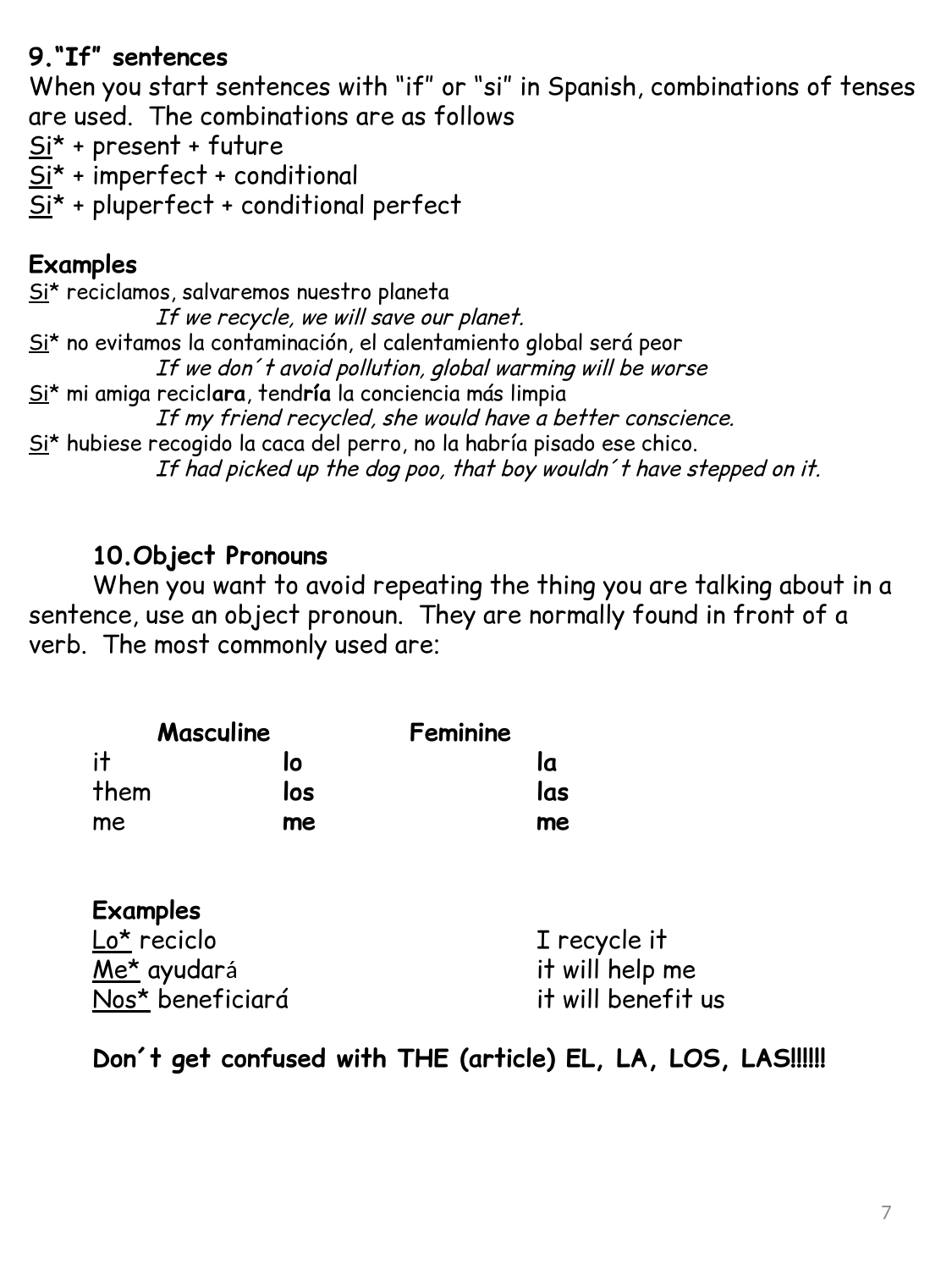

9.“If” sentences
When you start sentences with “if” or “si” in Spanish, combinations of tenses are used.  The combinations are as follows
Si* + present + future
Si* + imperfect + conditional
Si* + pluperfect + conditional perfect

Examples
Si* reciclamos, salvaremos nuestro planeta
	If we recycle, we will save our planet.
Si* no evitamos la contaminación, el calentamiento global será peor
	If we don´t avoid pollution, global warming will be worse
Si* mi amiga reciclara, tendría la conciencia más limpia
	If my friend recycled, she would have a better conscience.
Si* hubiese recogido la caca del perro, no la habría pisado ese chico.
	If had picked up the dog poo, that boy wouldn´t have stepped on it.

10.Object Pronouns
When you want to avoid repeating the thing you are talking about in a sentence, use an object pronoun.  They are normally found in front of a verb.  The most commonly used are:

      Masculine		Feminine
it		lo               	la
them 	los		las
me		me		me

Examples
Lo* reciclo			I recycle it
Me* ayudará			it will help me
Nos* beneficiará		it will benefit us

Don´t get confused with THE (article) EL, LA, LOS, LAS!!!!!!
7